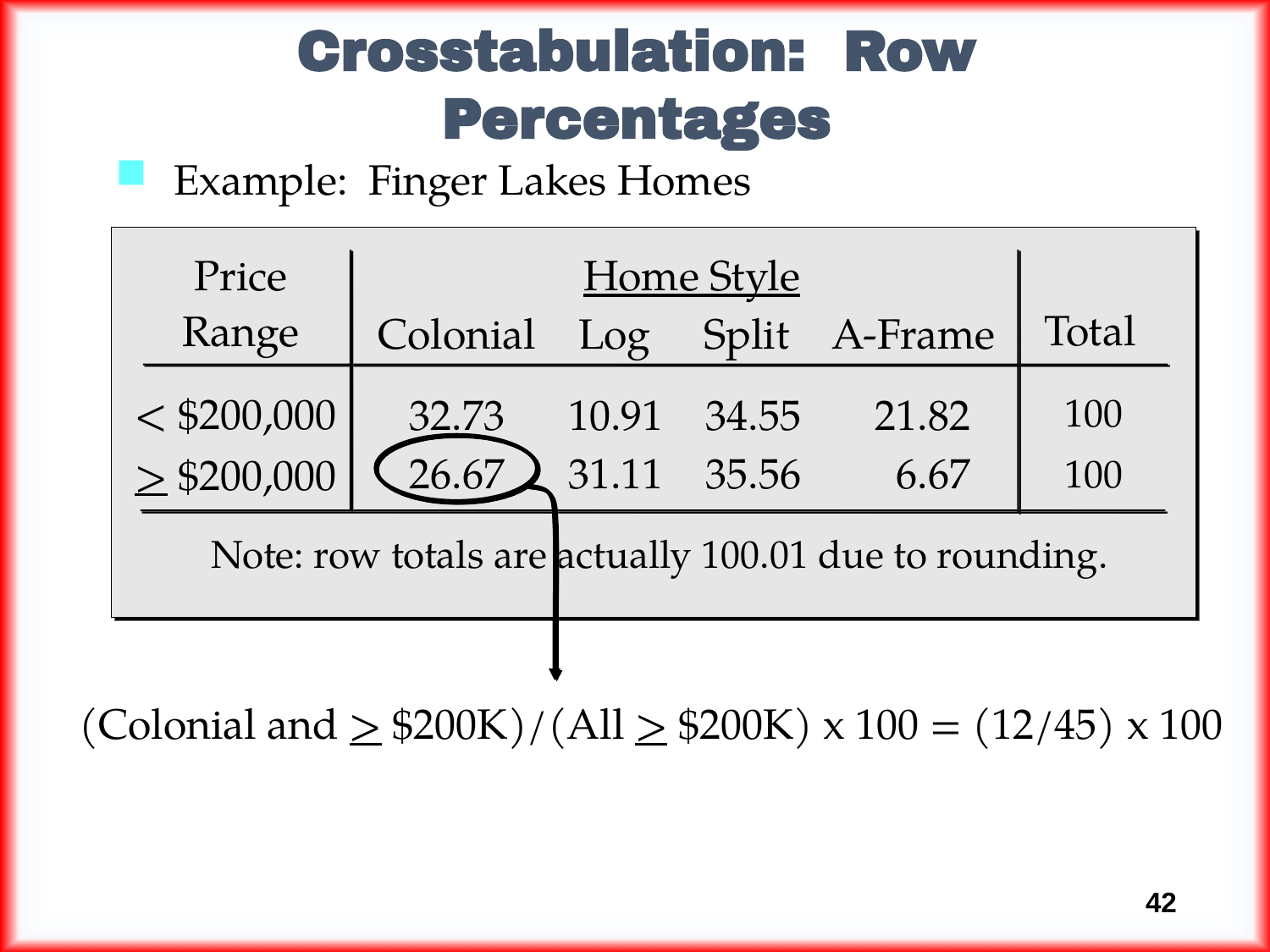

Crosstabulation:  Row Percentages
 Example:  Finger Lakes Homes
  Home Style

Price
Range

  Colonial    Log     Split    A-Frame
Total
32.73      10.91    34.55       21.82
100
100
< $200,000
> $200,000
26.67      31.11    35.56         6.67

Note: row totals are actually 100.01 due to rounding.
(Colonial and > $200K)/(All > $200K) x 100 = (12/45) x 100